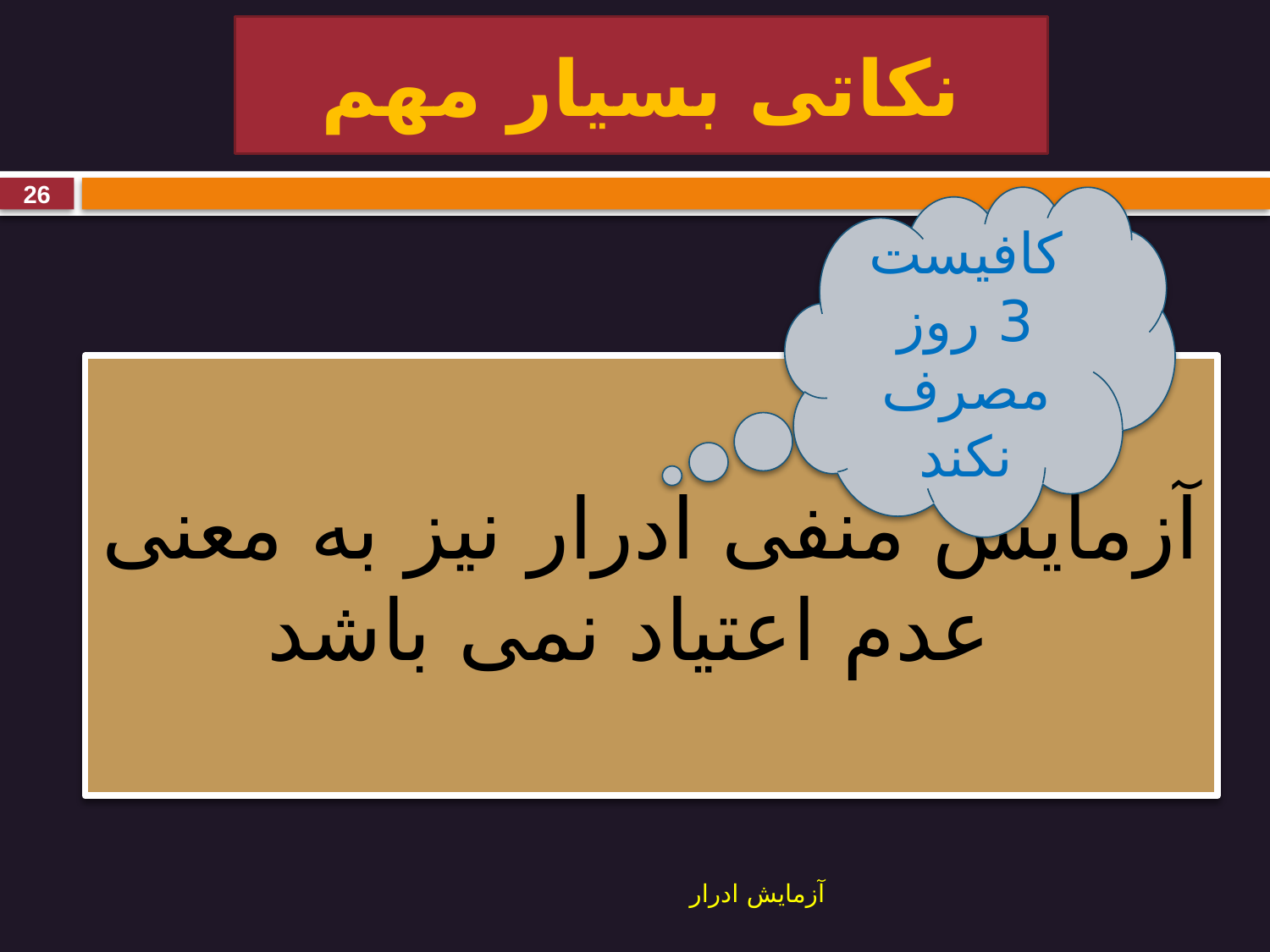

# نکاتی بسیار مهم
26
کافیست 3 روز مصرف نکند
آزمایش منفی ادرار نیز به معنی عدم اعتیاد نمی باشد
آزمایش ادرار